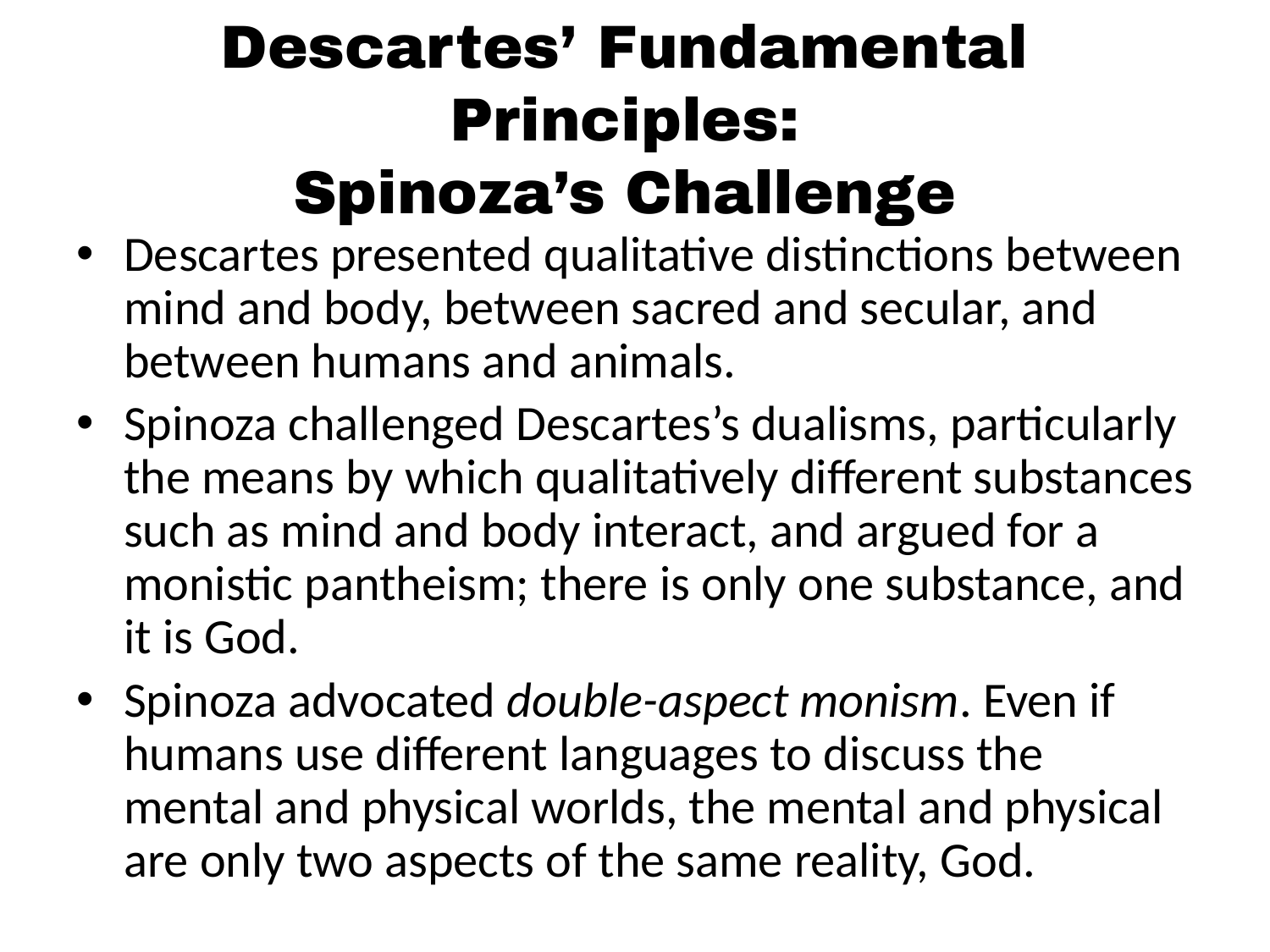

# Descartes’ Fundamental Principles: Spinoza’s Challenge
Descartes presented qualitative distinctions between mind and body, between sacred and secular, and between humans and animals.
Spinoza challenged Descartes’s dualisms, particularly the means by which qualitatively different substances such as mind and body interact, and argued for a monistic pantheism; there is only one substance, and it is God.
Spinoza advocated double-aspect monism. Even if humans use different languages to discuss the mental and physical worlds, the mental and physical are only two aspects of the same reality, God.